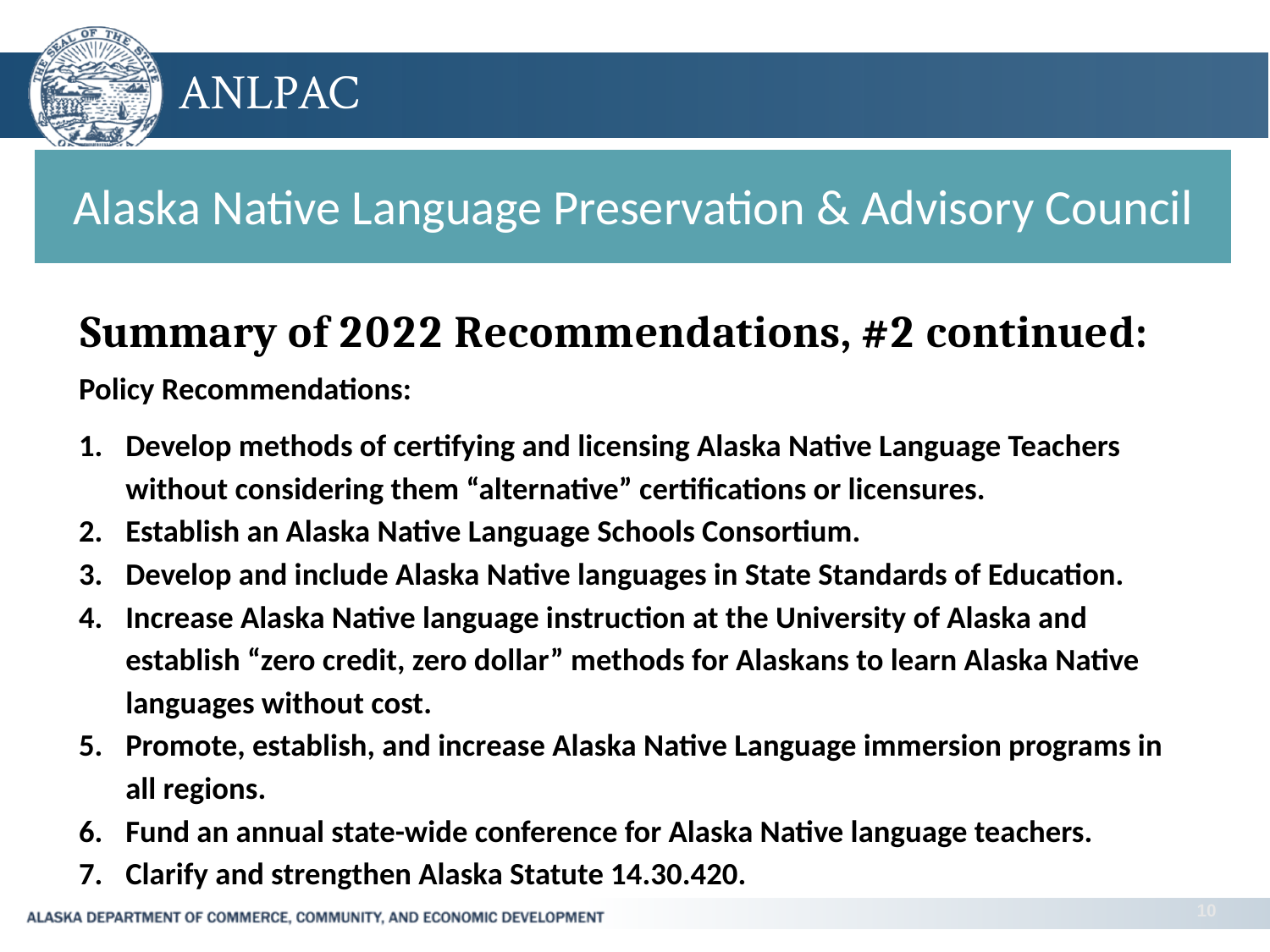

# ANLPAC

Alaska Native Language Preservation & Advisory Council
Summary of 2022 Recommendations, #2 continued:
Policy Recommendations:
Develop methods of certifying and licensing Alaska Native Language Teachers without considering them “alternative” certifications or licensures.
Establish an Alaska Native Language Schools Consortium.
Develop and include Alaska Native languages in State Standards of Education.
Increase Alaska Native language instruction at the University of Alaska and establish “zero credit, zero dollar” methods for Alaskans to learn Alaska Native languages without cost.
Promote, establish, and increase Alaska Native Language immersion programs in all regions.
Fund an annual state-wide conference for Alaska Native language teachers.
Clarify and strengthen Alaska Statute 14.30.420.
10